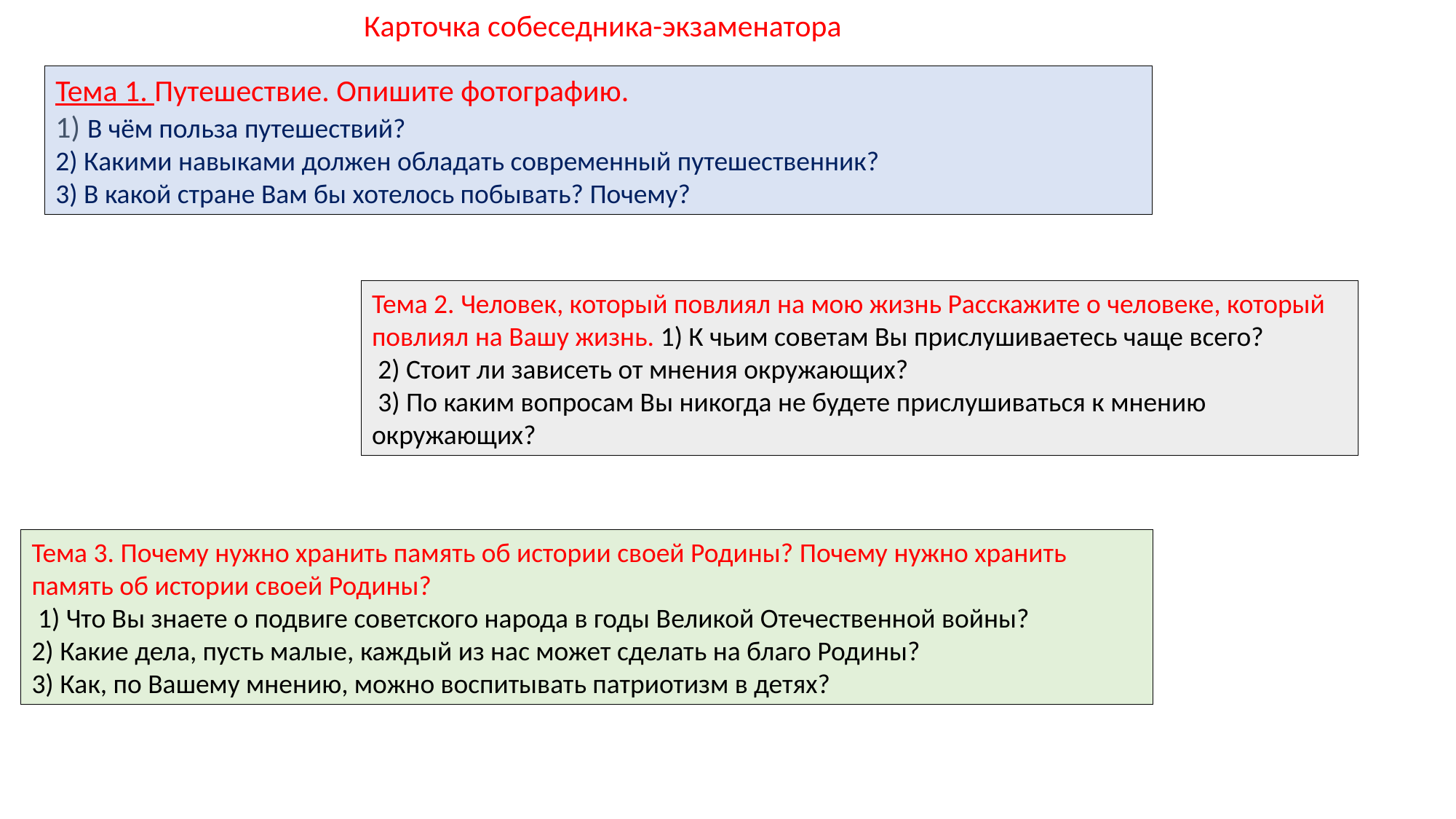

Карточка собеседника-экзаменатора

Тема 1. Путешествие. Опишите фотографию.
1) В чём польза путешествий?
2) Какими навыками должен обладать современный путешественник?
3) В какой стране Вам бы хотелось побывать? Почему?
Тема 2. Человек, который повлиял на мою жизнь Расскажите о человеке, который повлиял на Вашу жизнь. 1) К чьим советам Вы прислушиваетесь чаще всего?
 2) Стоит ли зависеть от мнения окружающих?
 3) По каким вопросам Вы никогда не будете прислушиваться к мнению окружающих?
Тема 3. Почему нужно хранить память об истории своей Родины? Почему нужно хранить память об истории своей Родины?
 1) Что Вы знаете о подвиге советского народа в годы Великой Отечественной войны?
2) Какие дела, пусть малые, каждый из нас может сделать на благо Родины?
3) Как, по Вашему мнению, можно воспитывать патриотизм в детях?